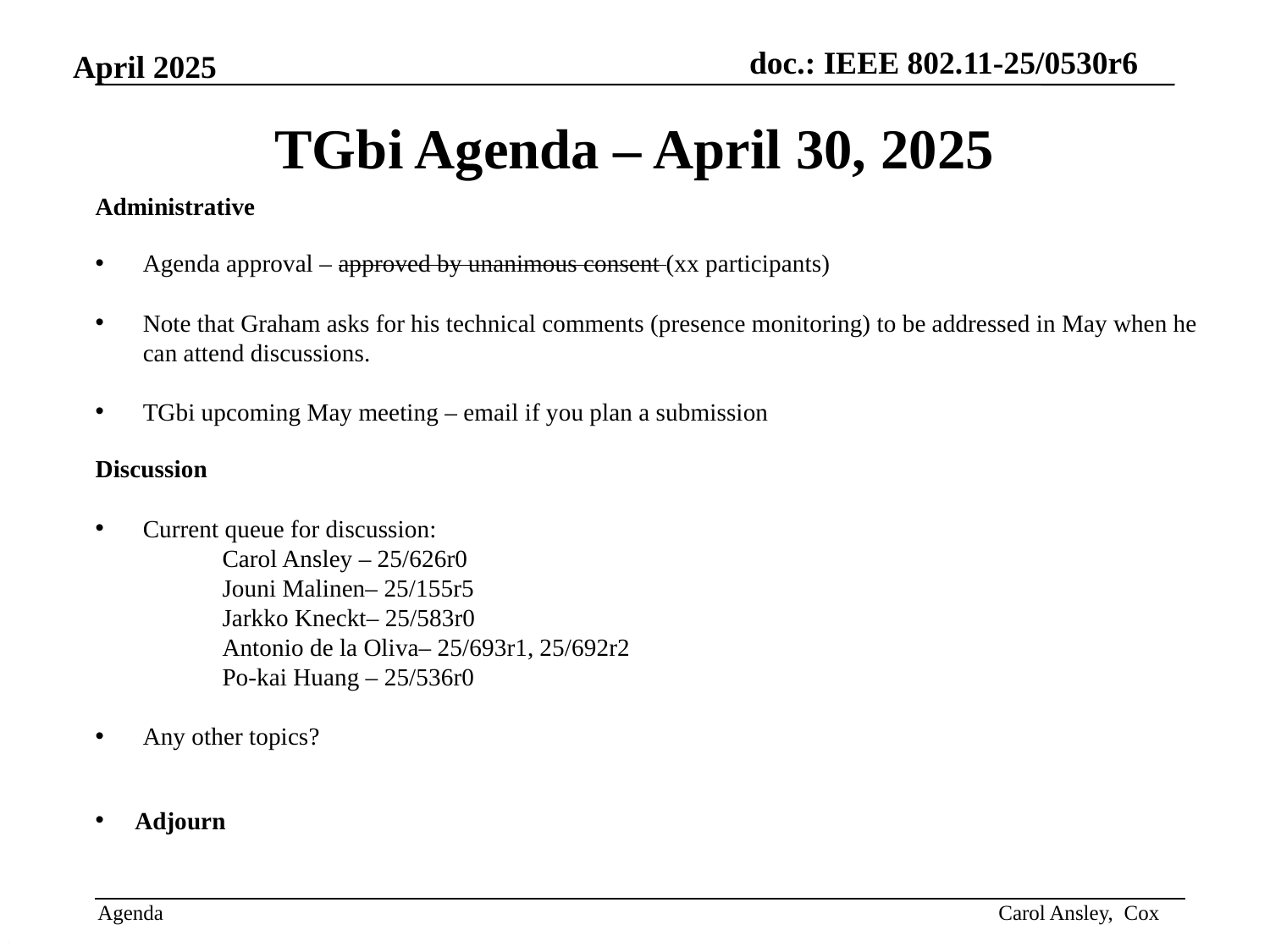

# TGbi Agenda – April 30, 2025
Administrative

Agenda approval – approved by unanimous consent (xx participants)

Note that Graham asks for his technical comments (presence monitoring) to be addressed in May when he can attend discussions.

TGbi upcoming May meeting – email if you plan a submission

Discussion

Current queue for discussion:
Carol Ansley – 25/626r0
Jouni Malinen– 25/155r5
Jarkko Kneckt– 25/583r0
Antonio de la Oliva– 25/693r1, 25/692r2
Po-kai Huang – 25/536r0

Any other topics?

Adjourn